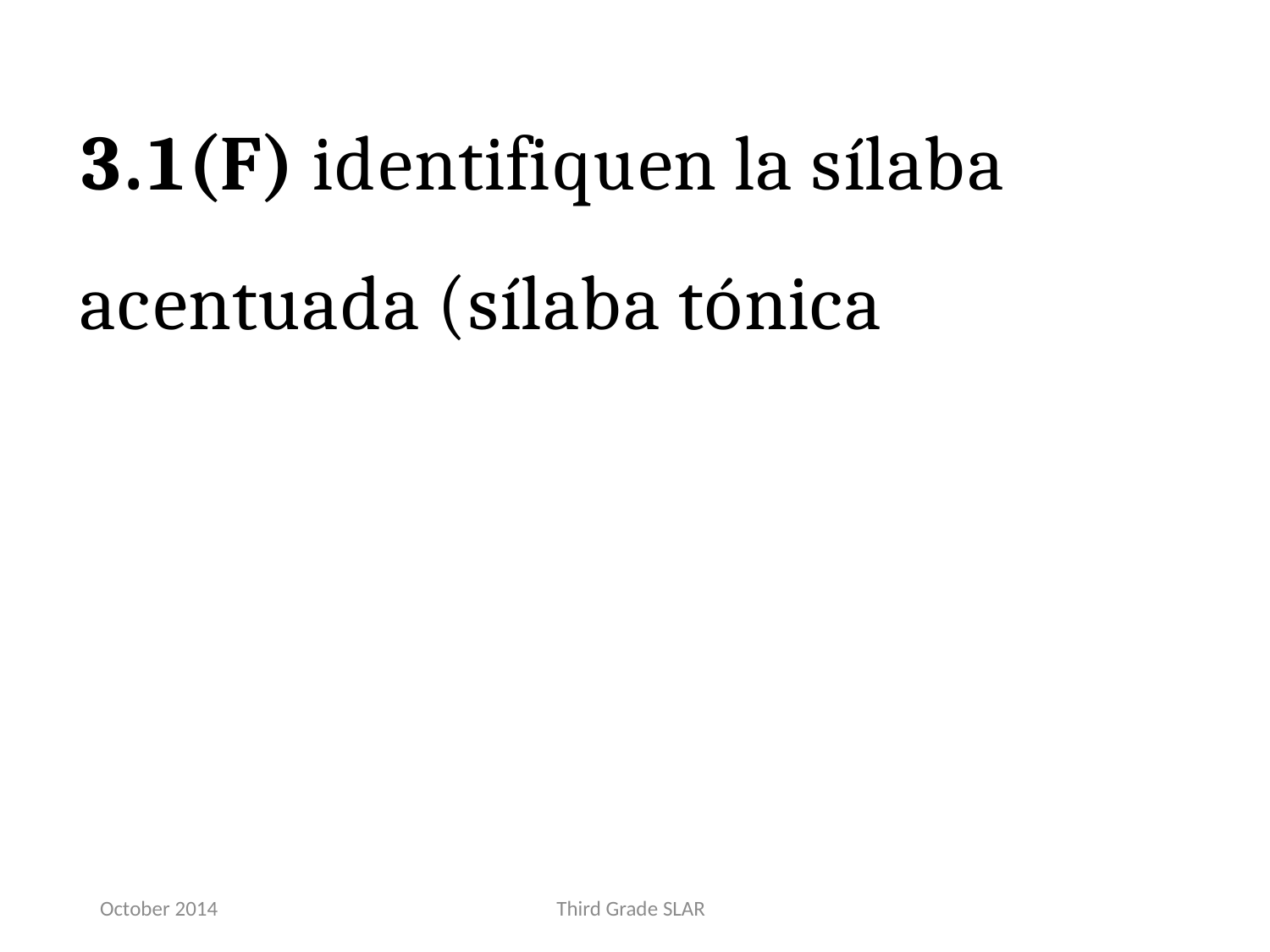

3.1(F) identifiquen la sílaba acentuada (sílaba tónica
October 2014
Third Grade SLAR